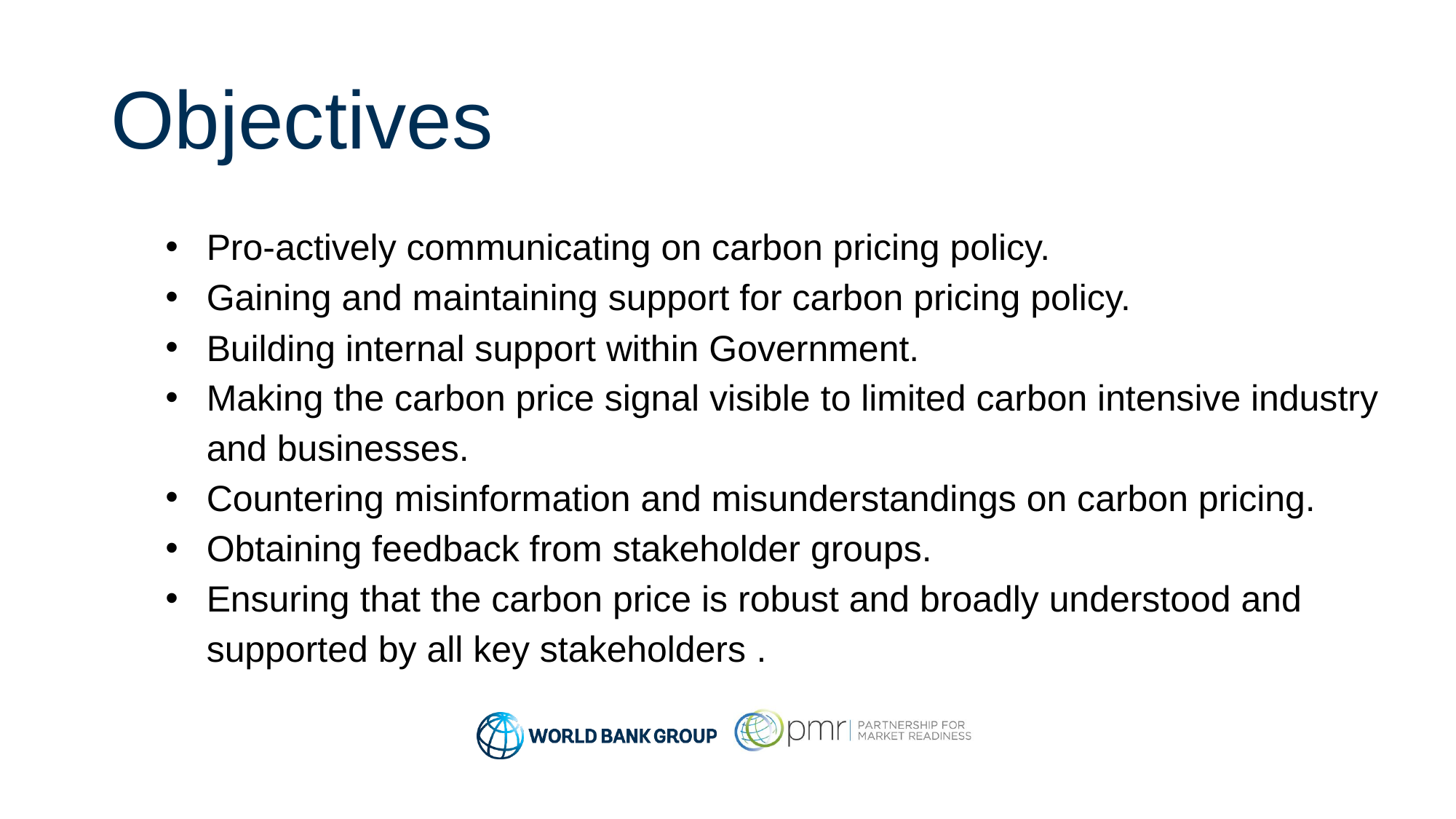

# Objectives
Pro-actively communicating on carbon pricing policy.
Gaining and maintaining support for carbon pricing policy.
Building internal support within Government.
Making the carbon price signal visible to limited carbon intensive industry and businesses.
Countering misinformation and misunderstandings on carbon pricing.
Obtaining feedback from stakeholder groups.
Ensuring that the carbon price is robust and broadly understood and supported by all key stakeholders .